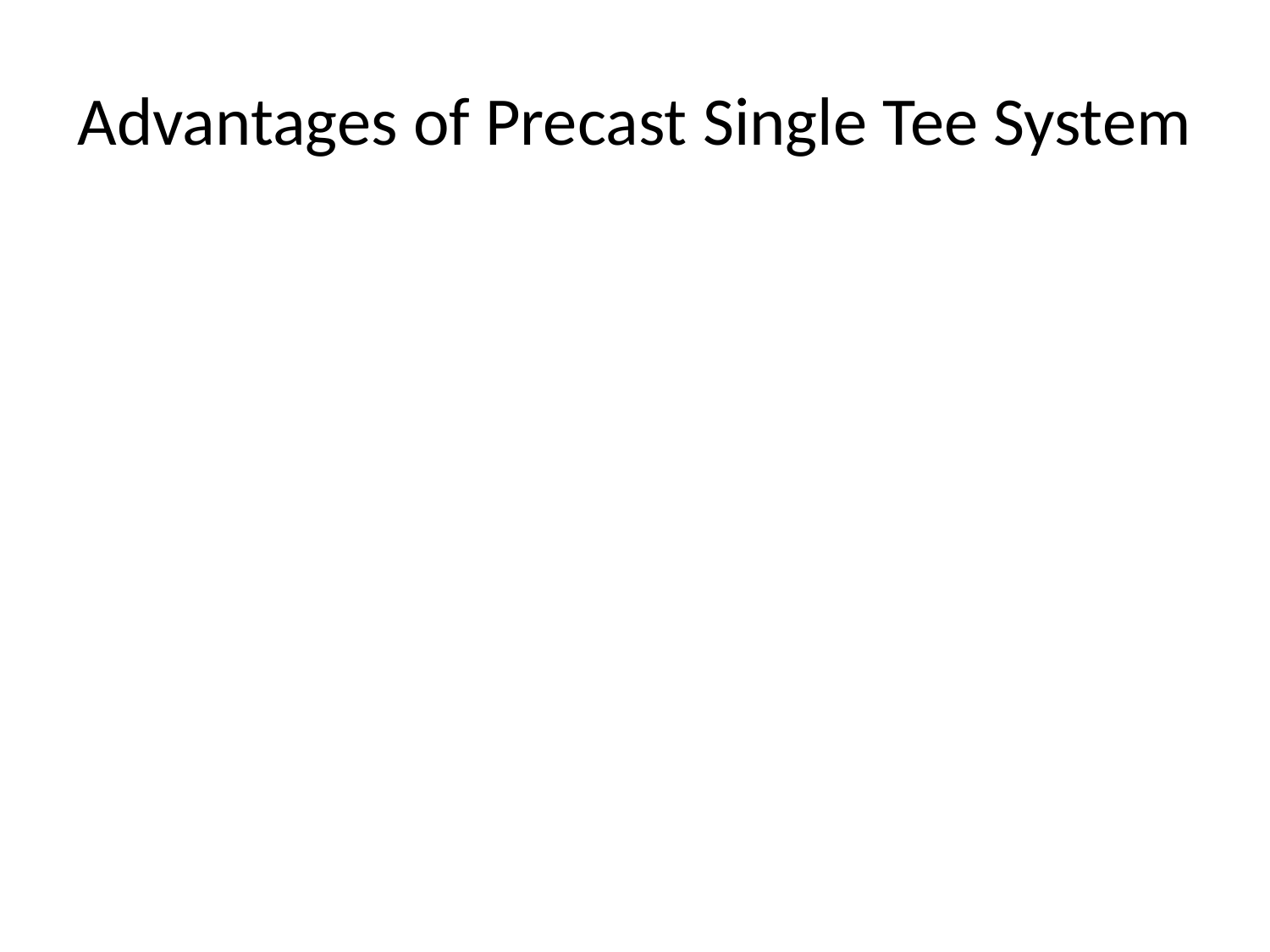

# Advantages of Precast Single Tee System